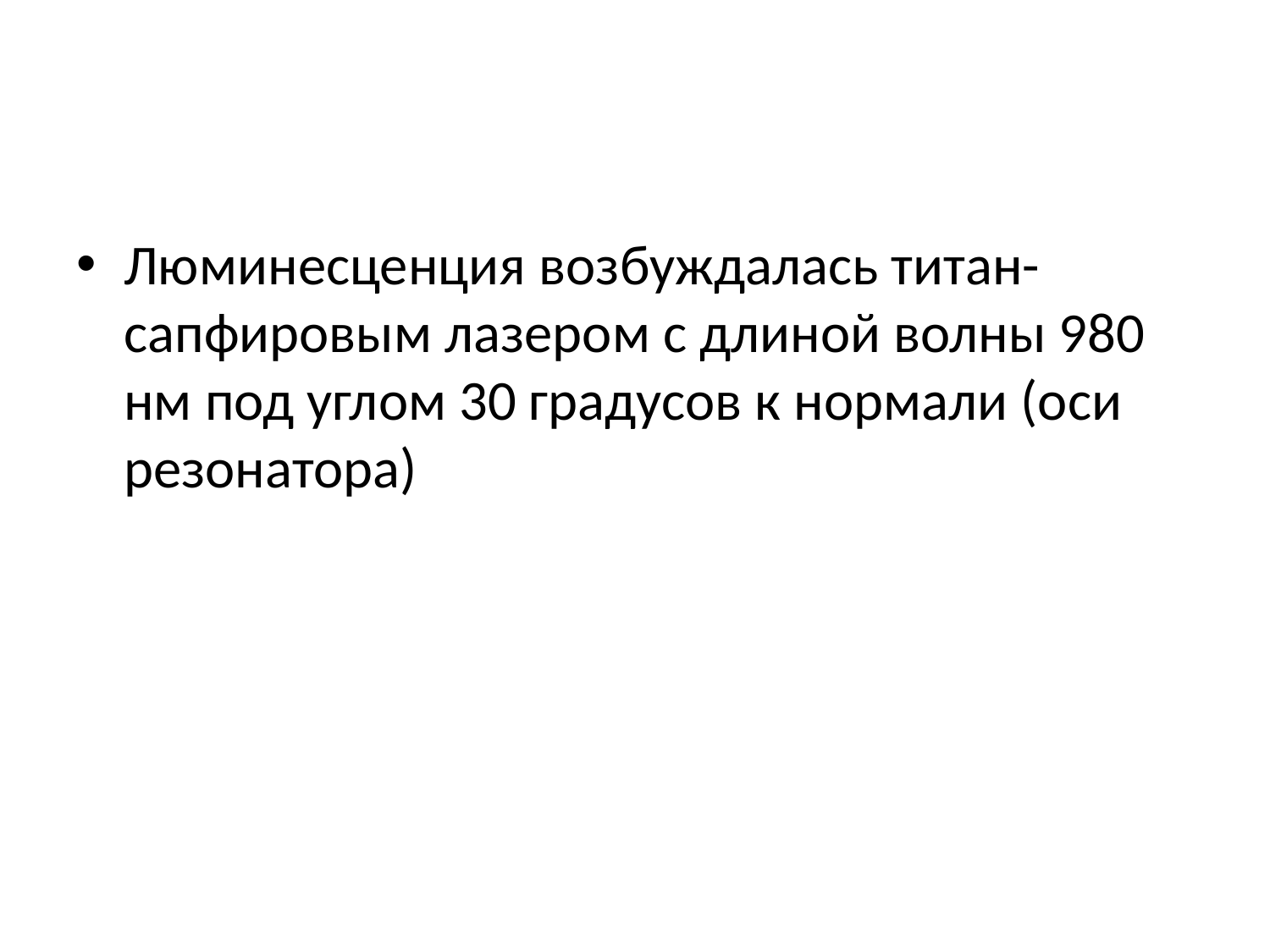

#
Люминесценция возбуждалась титан-сапфировым лазером с длиной волны 980 нм под углом 30 градусов к нормали (оси резонатора)